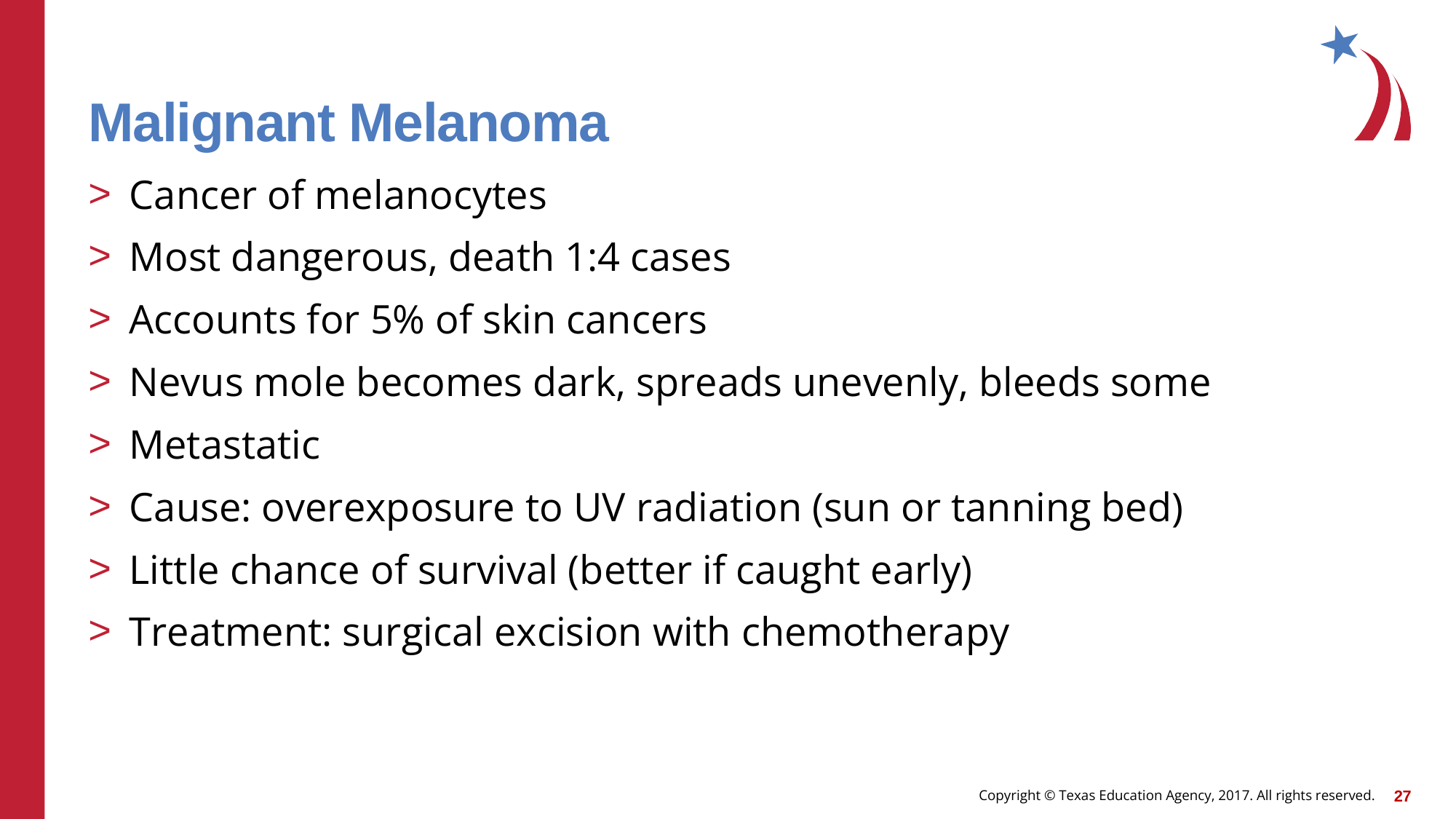

# Malignant Melanoma
Cancer of melanocytes
Most dangerous, death 1:4 cases
Accounts for 5% of skin cancers
Nevus mole becomes dark, spreads unevenly, bleeds some
Metastatic
Cause: overexposure to UV radiation (sun or tanning bed)
Little chance of survival (better if caught early)
Treatment: surgical excision with chemotherapy